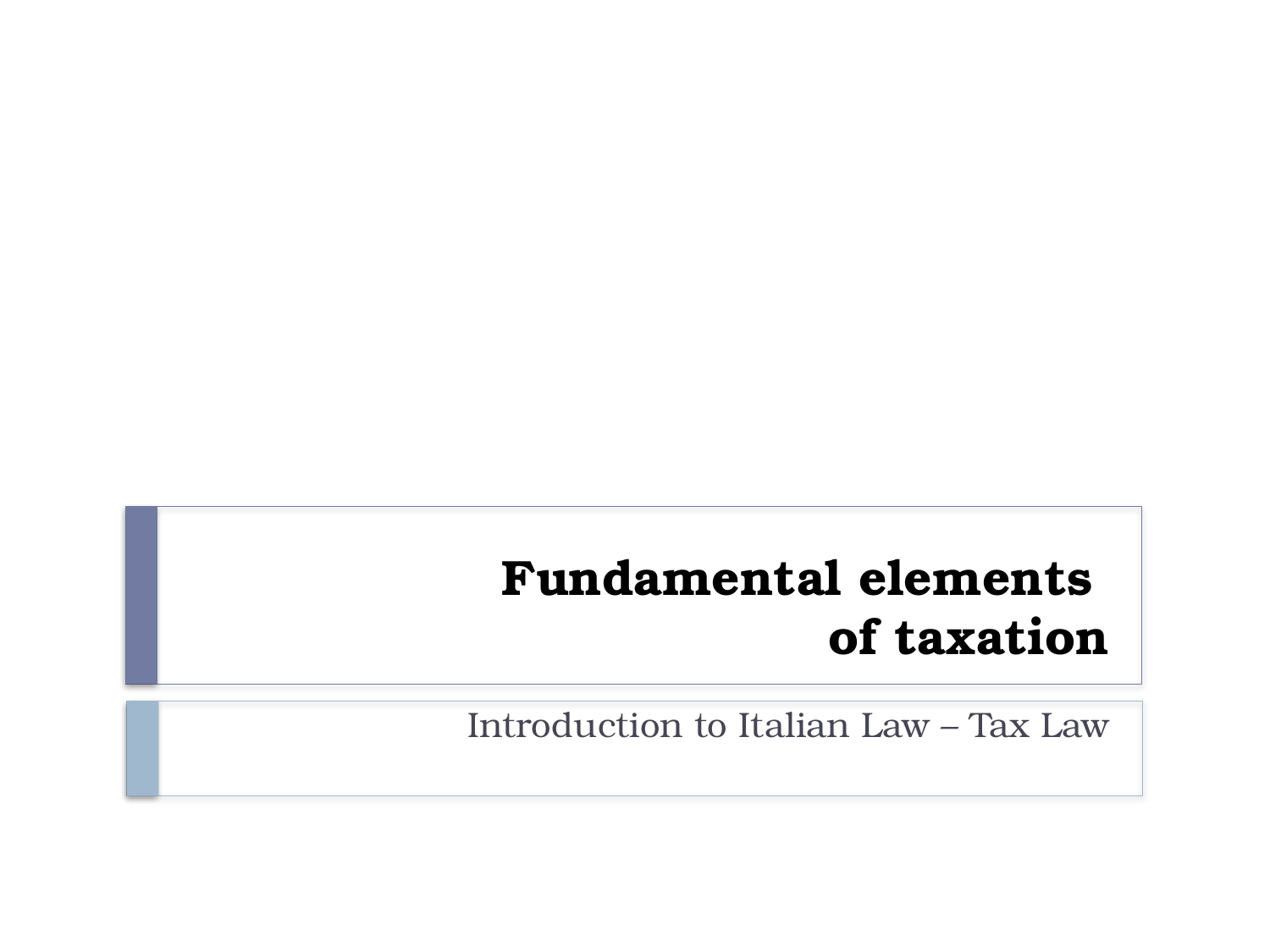

# Fundamental elements of taxation
Introduction to Italian Law – Tax Law